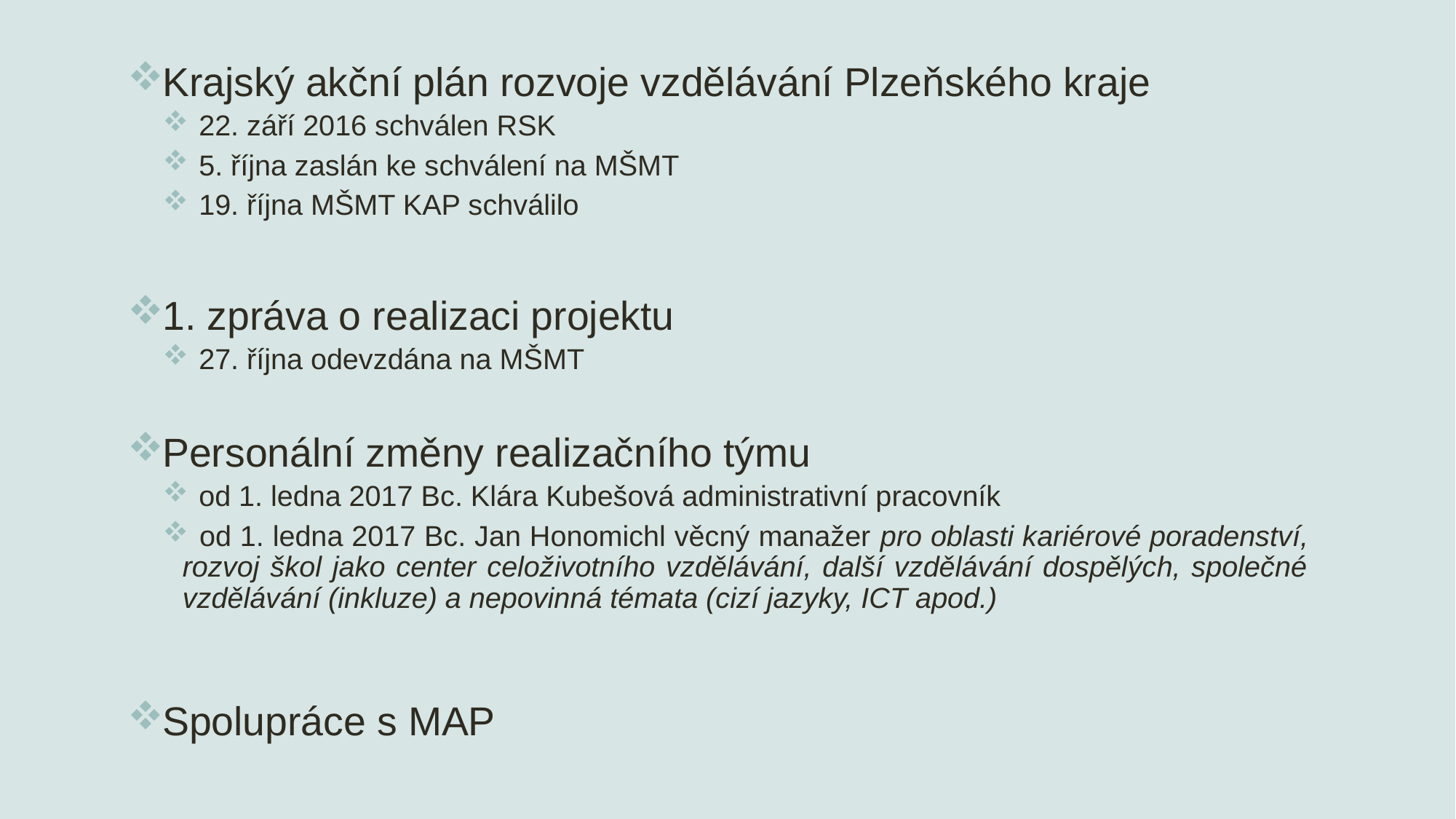

Krajský akční plán rozvoje vzdělávání Plzeňského kraje
 22. září 2016 schválen RSK
 5. října zaslán ke schválení na MŠMT
 19. října MŠMT KAP schválilo

1. zpráva o realizaci projektu
 27. října odevzdána na MŠMT

Personální změny realizačního týmu
 od 1. ledna 2017 Bc. Klára Kubešová administrativní pracovník
 od 1. ledna 2017 Bc. Jan Honomichl věcný manažer pro oblasti kariérové poradenství, rozvoj škol jako center celoživotního vzdělávání, další vzdělávání dospělých, společné vzdělávání (inkluze) a nepovinná témata (cizí jazyky, ICT apod.)

Spolupráce s MAP